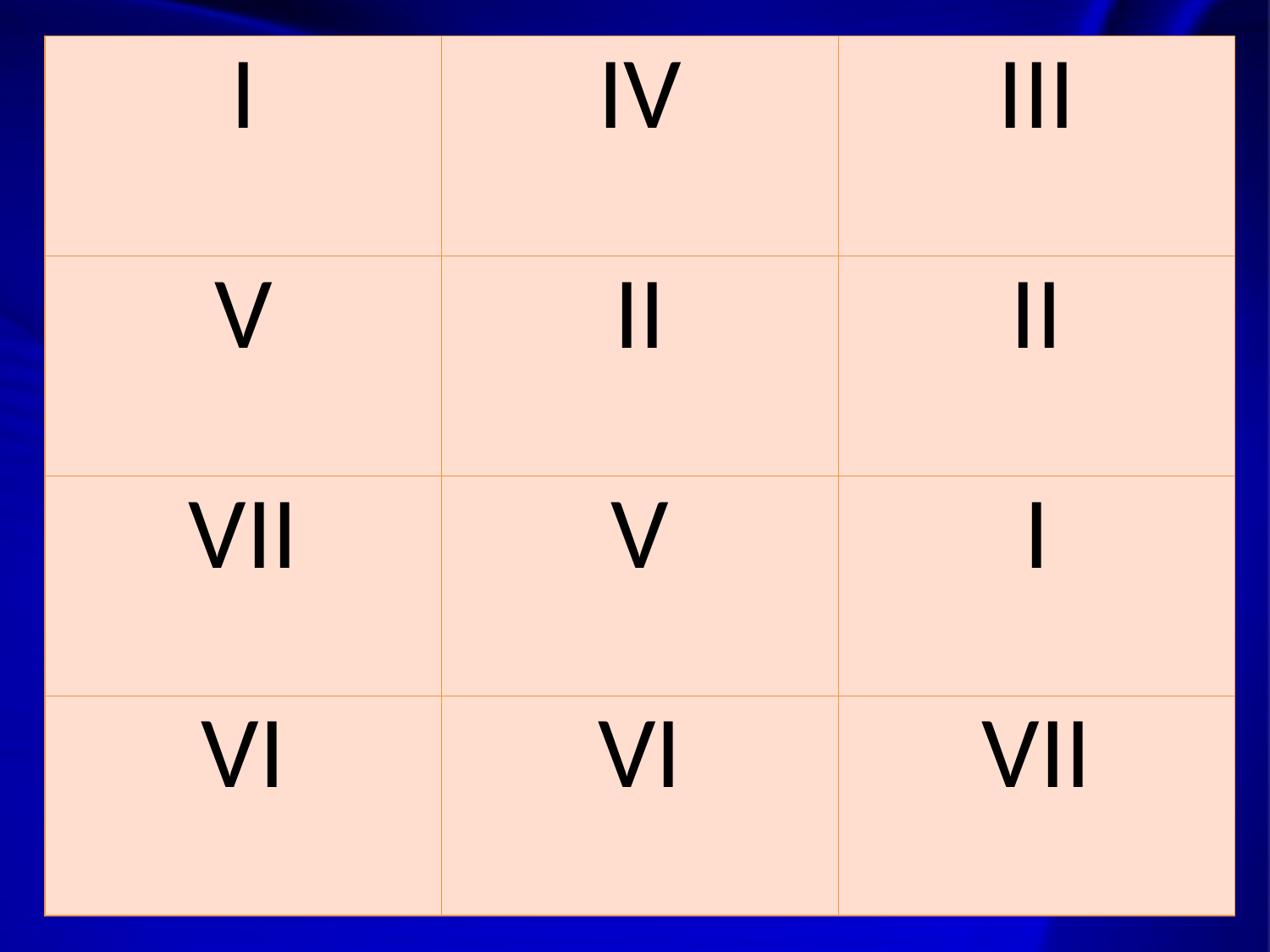

| I | IV | III |
| --- | --- | --- |
| V | II | II |
| VII | V | I |
| VI | VI | VII |